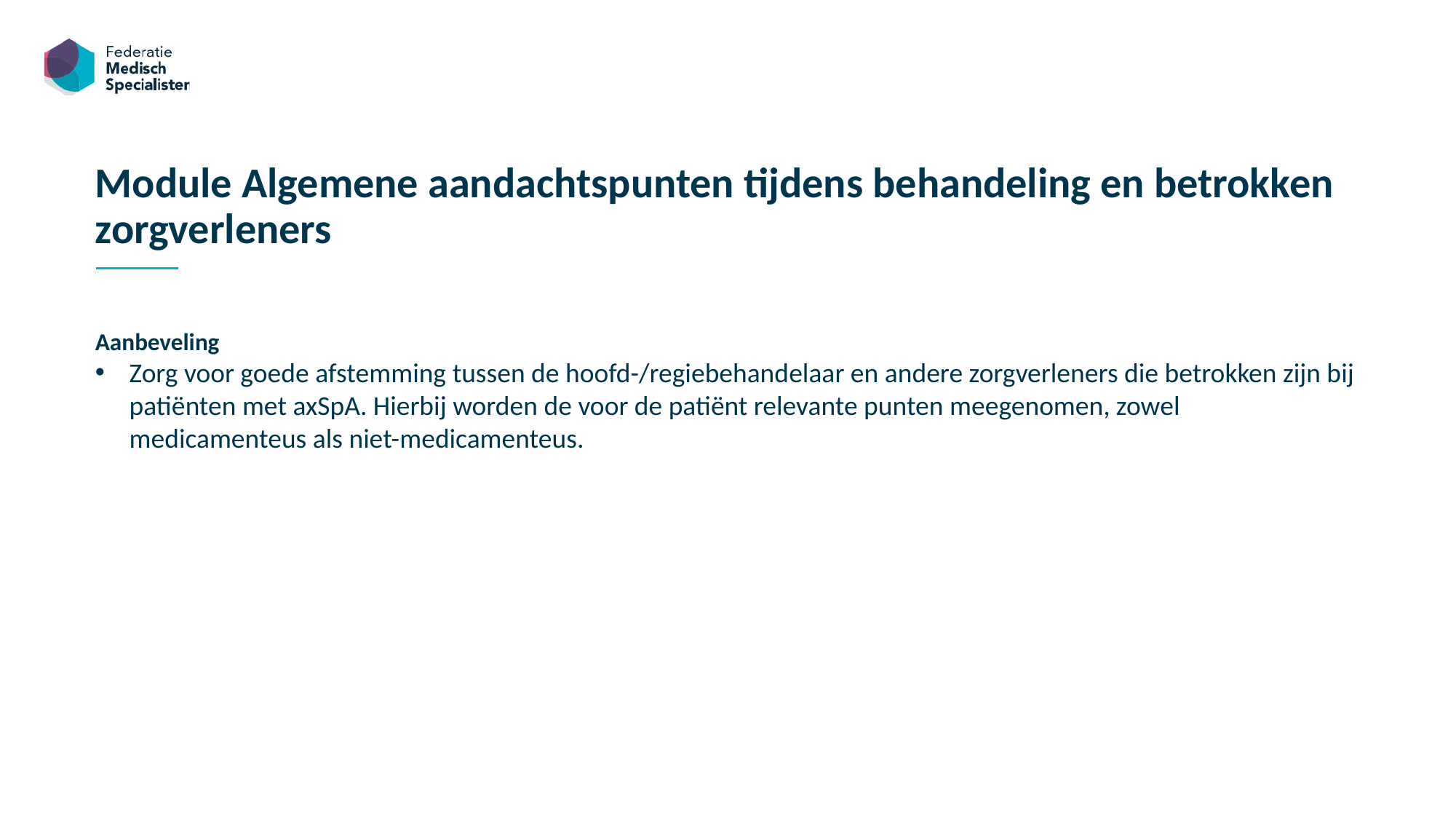

Module Algemene aandachtspunten tijdens behandeling en betrokken zorgverleners
Aanbeveling
Zorg voor goede afstemming tussen de hoofd-/regiebehandelaar en andere zorgverleners die betrokken zijn bij patiënten met axSpA. Hierbij worden de voor de patiënt relevante punten meegenomen, zowel medicamenteus als niet-medicamenteus.